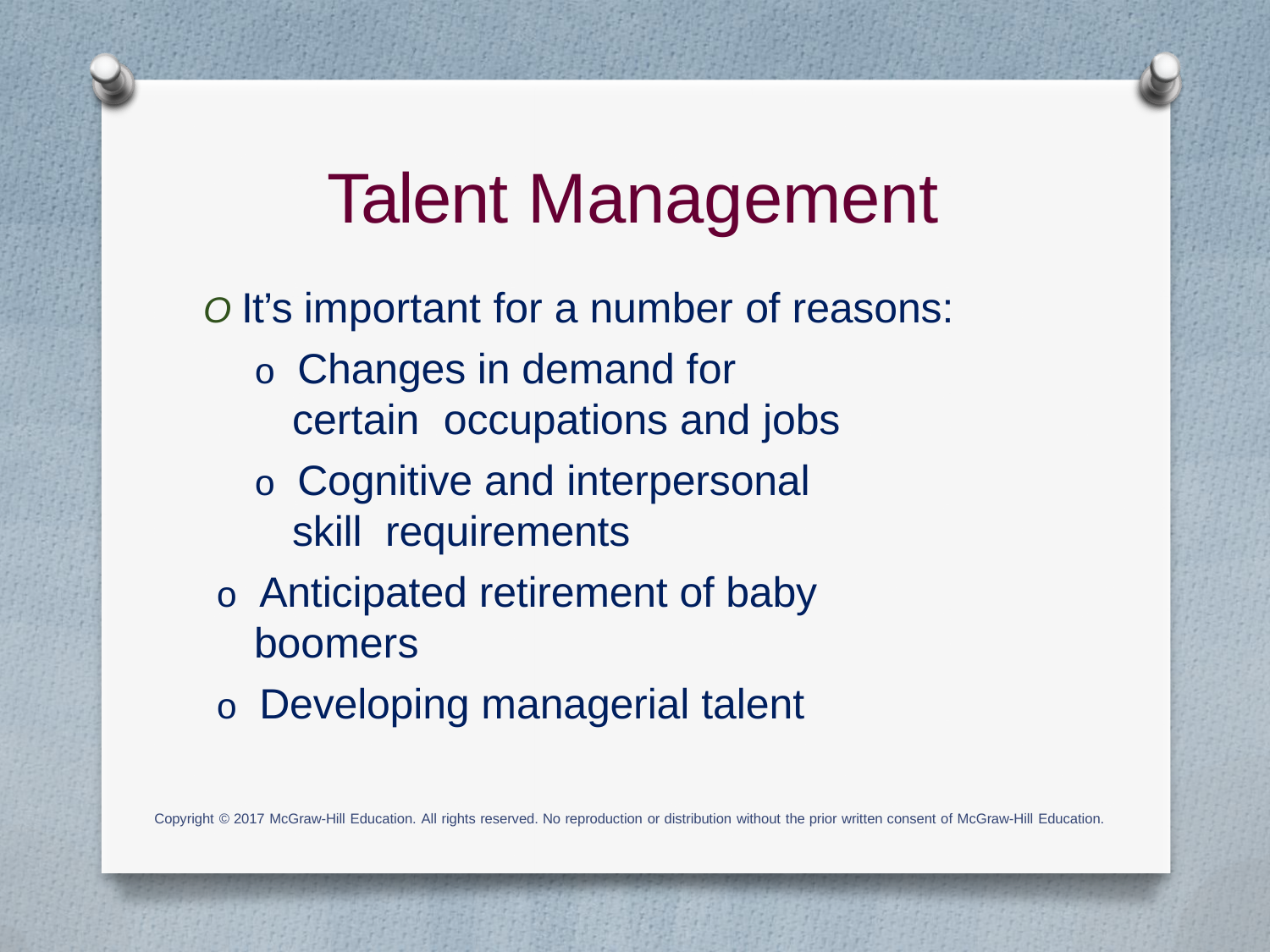

# Talent Management
O It’s important for a number of reasons:
o Changes in demand for certain  occupations and jobs
o Cognitive and interpersonal skill  requirements
o Anticipated retirement of baby boomers
o Developing managerial talent
Copyright © 2017 McGraw-Hill Education. All rights reserved. No reproduction or distribution without the prior written consent of McGraw-Hill Education.